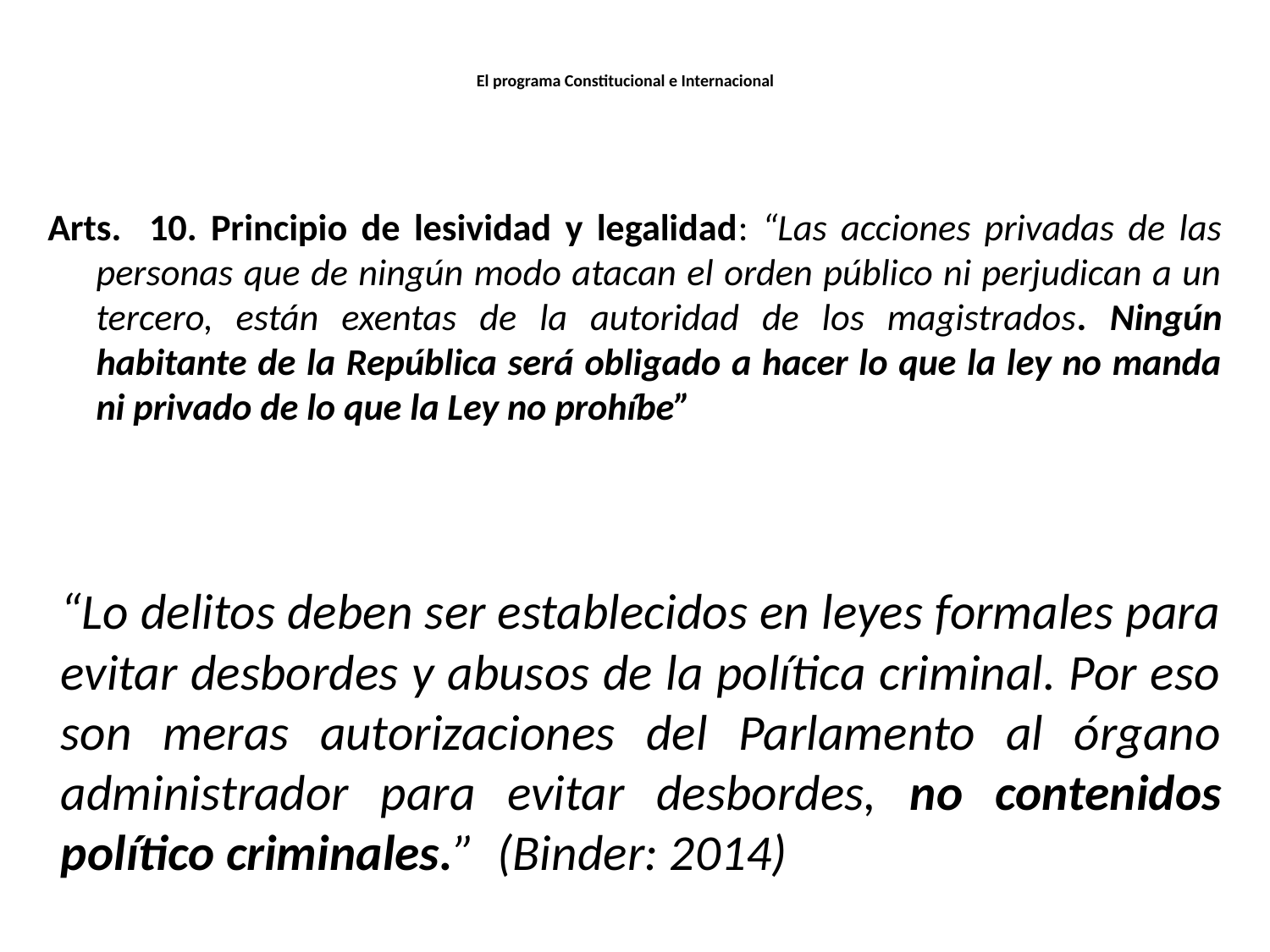

# El programa Constitucional e Internacional

Arts.  10. Principio de lesividad y legalidad: “Las acciones privadas de las personas que de ningún modo atacan el orden público ni perjudican a un tercero, están exentas de la autoridad de los magistrados. Ningún habitante de la República será obligado a hacer lo que la ley no manda ni privado de lo que la Ley no prohíbe”

“Lo delitos deben ser establecidos en leyes formales para evitar desbordes y abusos de la política criminal. Por eso son meras autorizaciones del Parlamento al órgano administrador para evitar desbordes, no contenidos político criminales.”  (Binder: 2014)